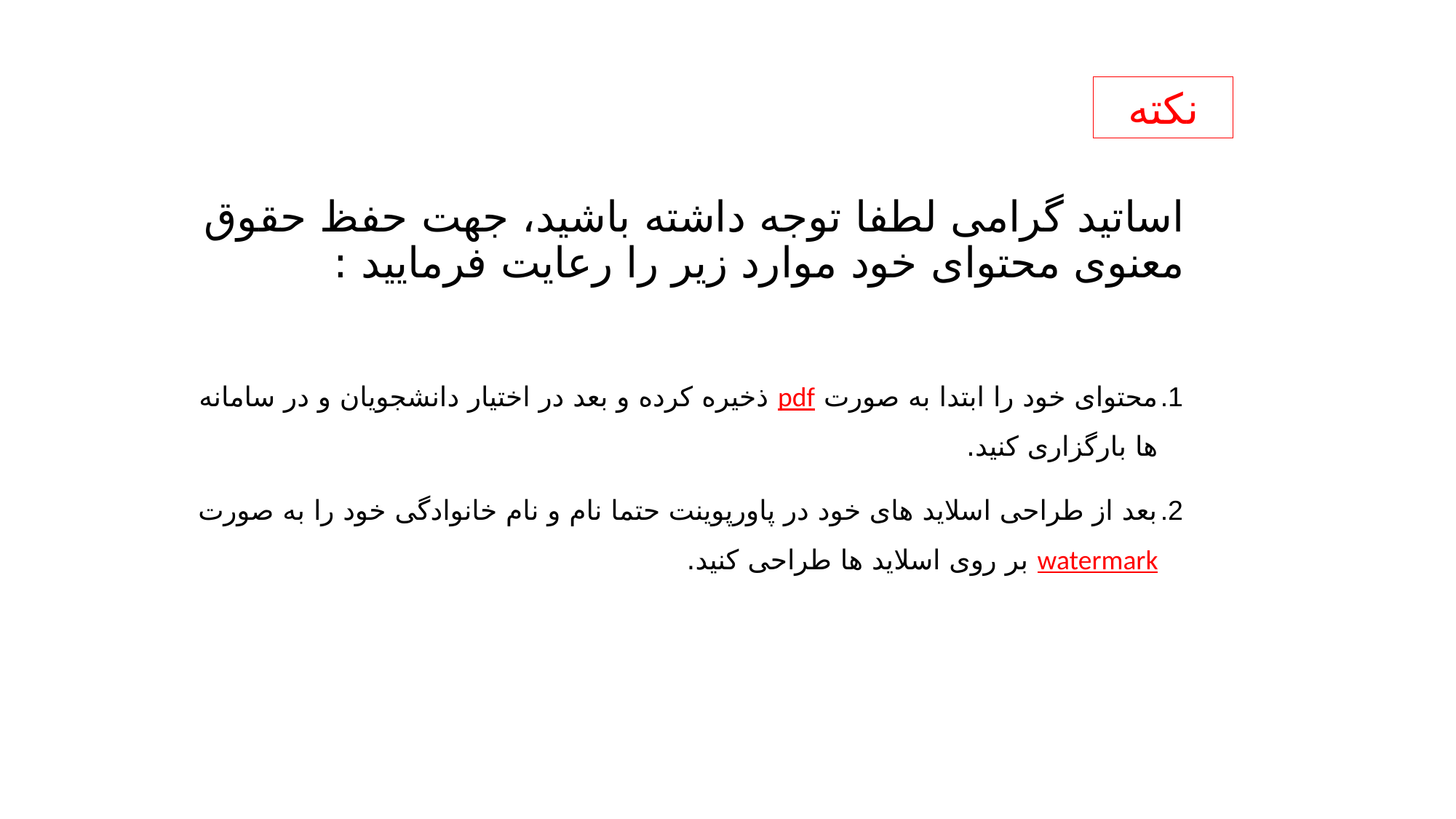

نکته
اساتید گرامی لطفا توجه داشته باشید، جهت حفظ حقوق معنوی محتوای خود موارد زیر را رعایت فرمایید :

محتوای خود را ابتدا به صورت pdf ذخیره کرده و بعد در اختیار دانشجویان و در سامانه ها بارگزاری کنید.
بعد از طراحی اسلاید های خود در پاورپوینت حتما نام و نام خانوادگی خود را به صورت watermark بر روی اسلاید ها طراحی کنید.